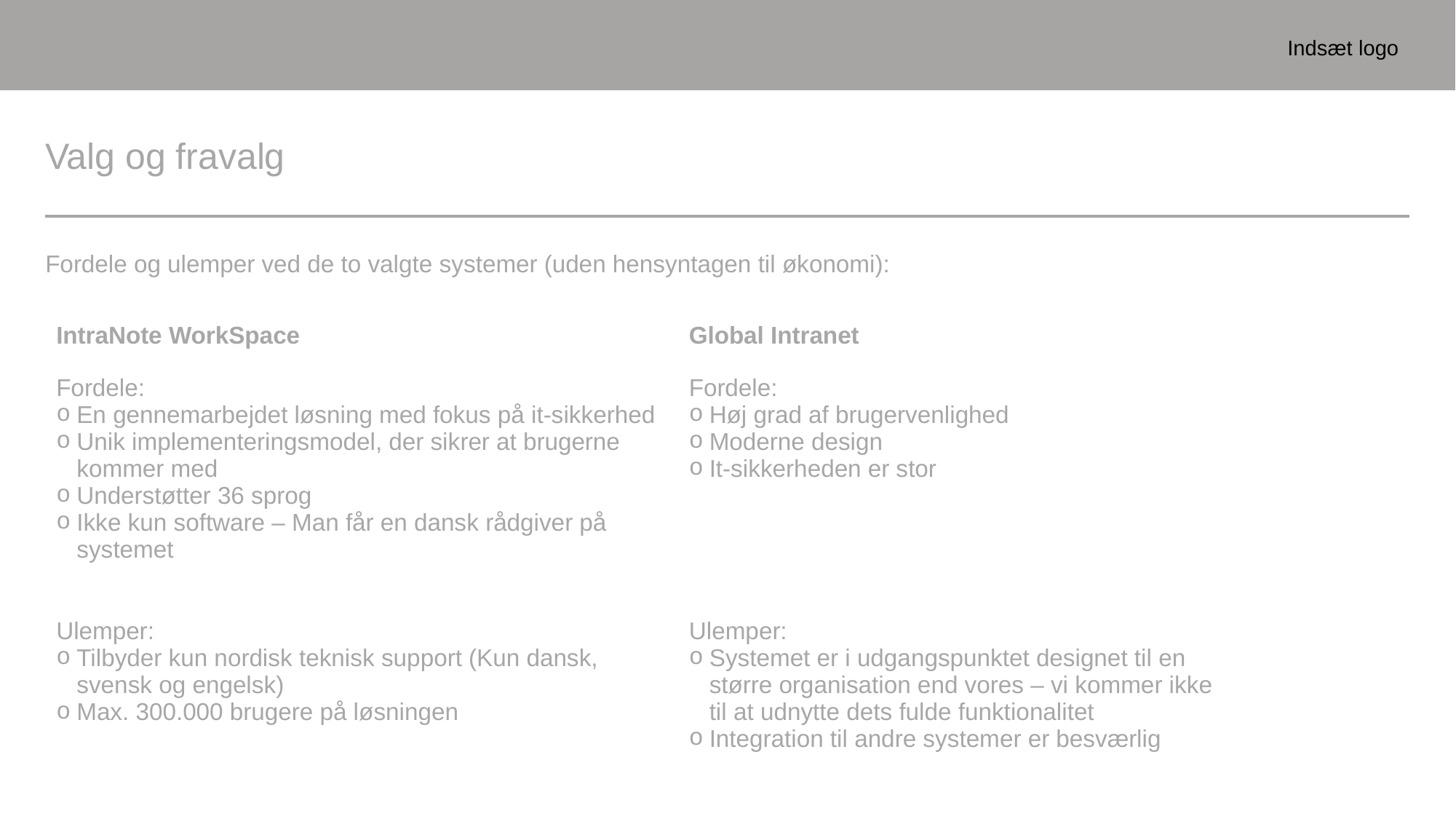

Indsæt logo
# Valg og fravalg
Fordele og ulemper ved de to valgte systemer (uden hensyntagen til økonomi):

| IntraNote WorkSpace | Global Intranet |
| --- | --- |
| Fordele: En gennemarbejdet løsning med fokus på it-sikkerhed Unik implementeringsmodel, der sikrer at brugerne kommer med Understøtter 36 sprog Ikke kun software – Man får en dansk rådgiver på systemet | Fordele: Høj grad af brugervenlighed Moderne design It-sikkerheden er stor |
| Ulemper: Tilbyder kun nordisk teknisk support (Kun dansk, svensk og engelsk) Max. 300.000 brugere på løsningen | Ulemper: Systemet er i udgangspunktet designet til en større organisation end vores – vi kommer ikke til at udnytte dets fulde funktionalitet Integration til andre systemer er besværlig |